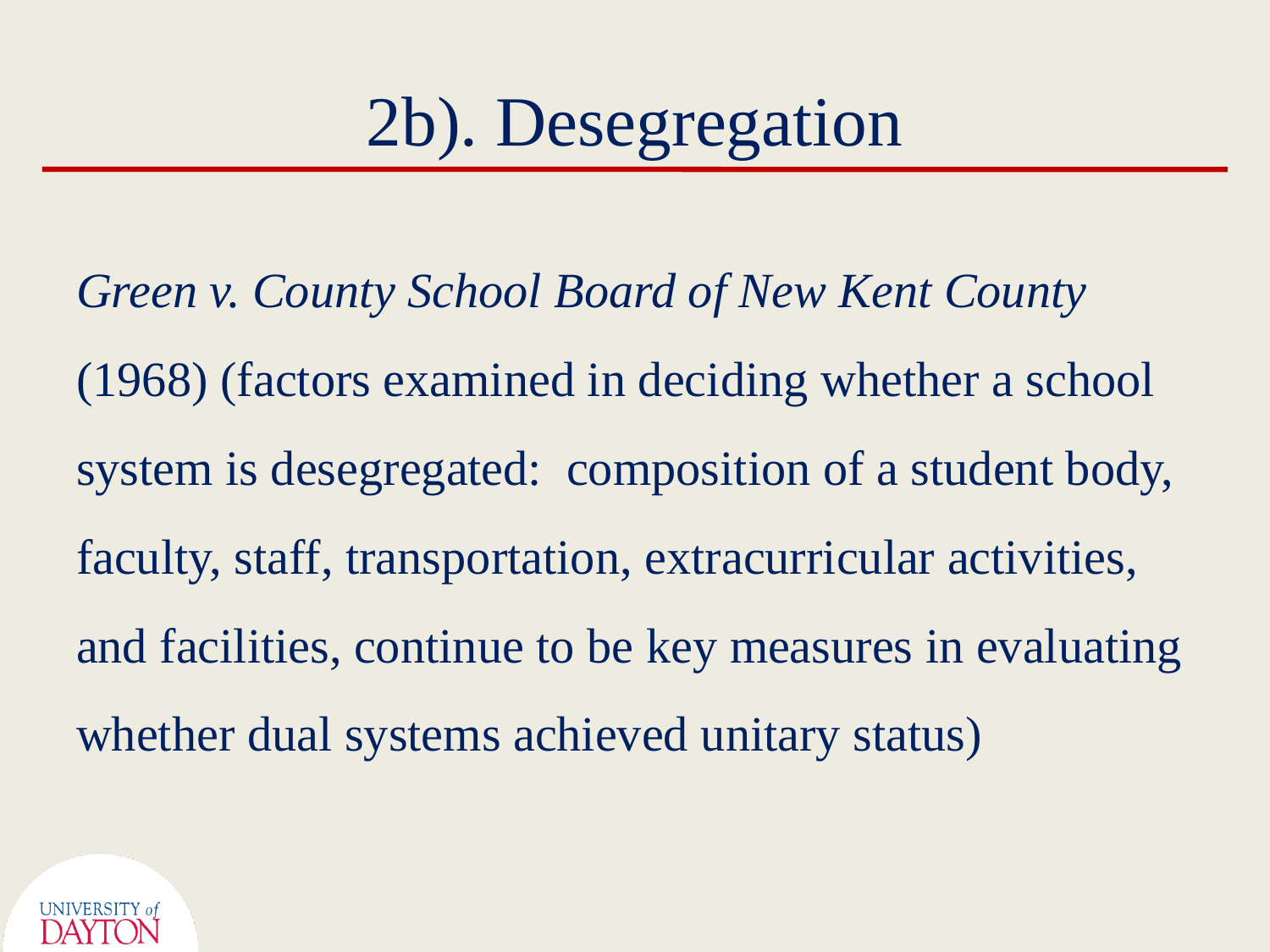

# 2b). Desegregation
Green v. County School Board of New Kent County (1968) (factors examined in deciding whether a school system is desegregated:  composition of a student body, faculty, staff, transportation, extracurricular activities, and facilities, continue to be key measures in evaluating whether dual systems achieved unitary status)